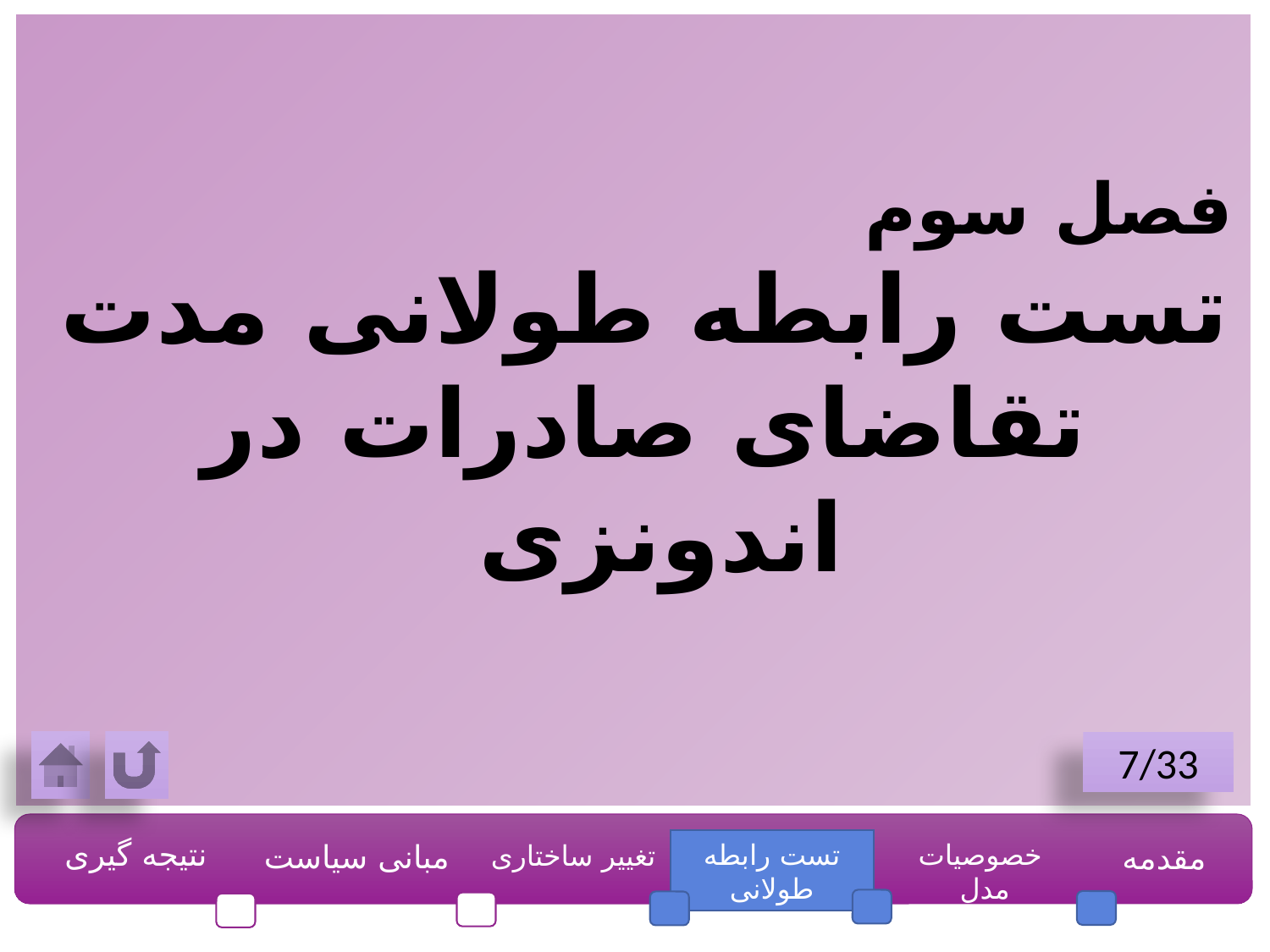

فصل سوم
تست رابطه طولانی مدت تقاضای صادرات در اندونزی

7/33

نتیجه گیری
مبانی سیاست
تست رابطه طولانی
خصوصیات مدل
مقدمه
تغییر ساختاری